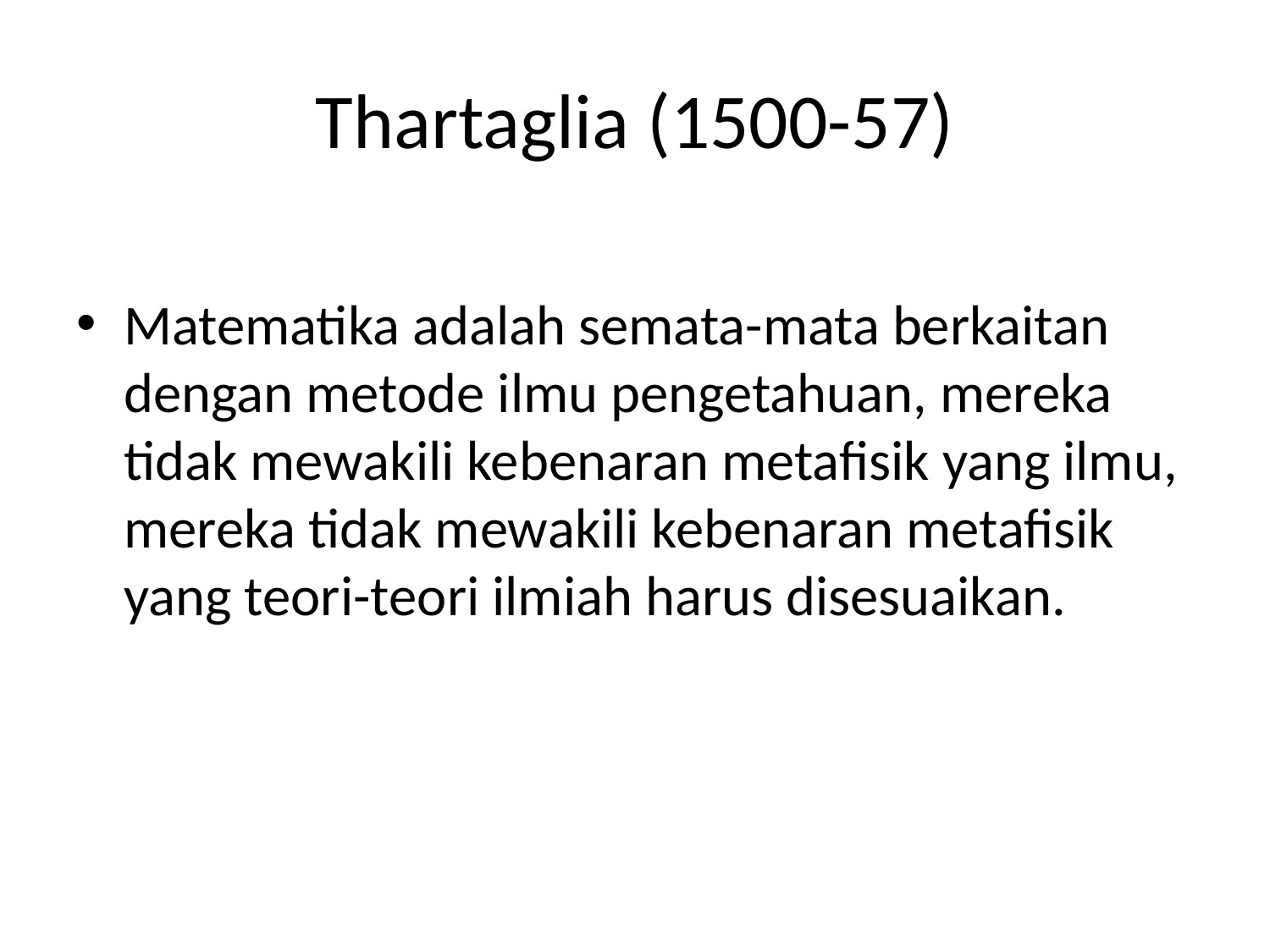

# Thartaglia (1500-57)
Matematika adalah semata-mata berkaitan dengan metode ilmu pengetahuan, mereka tidak mewakili kebenaran metafisik yang ilmu, mereka tidak mewakili kebenaran metafisik yang teori-teori ilmiah harus disesuaikan.